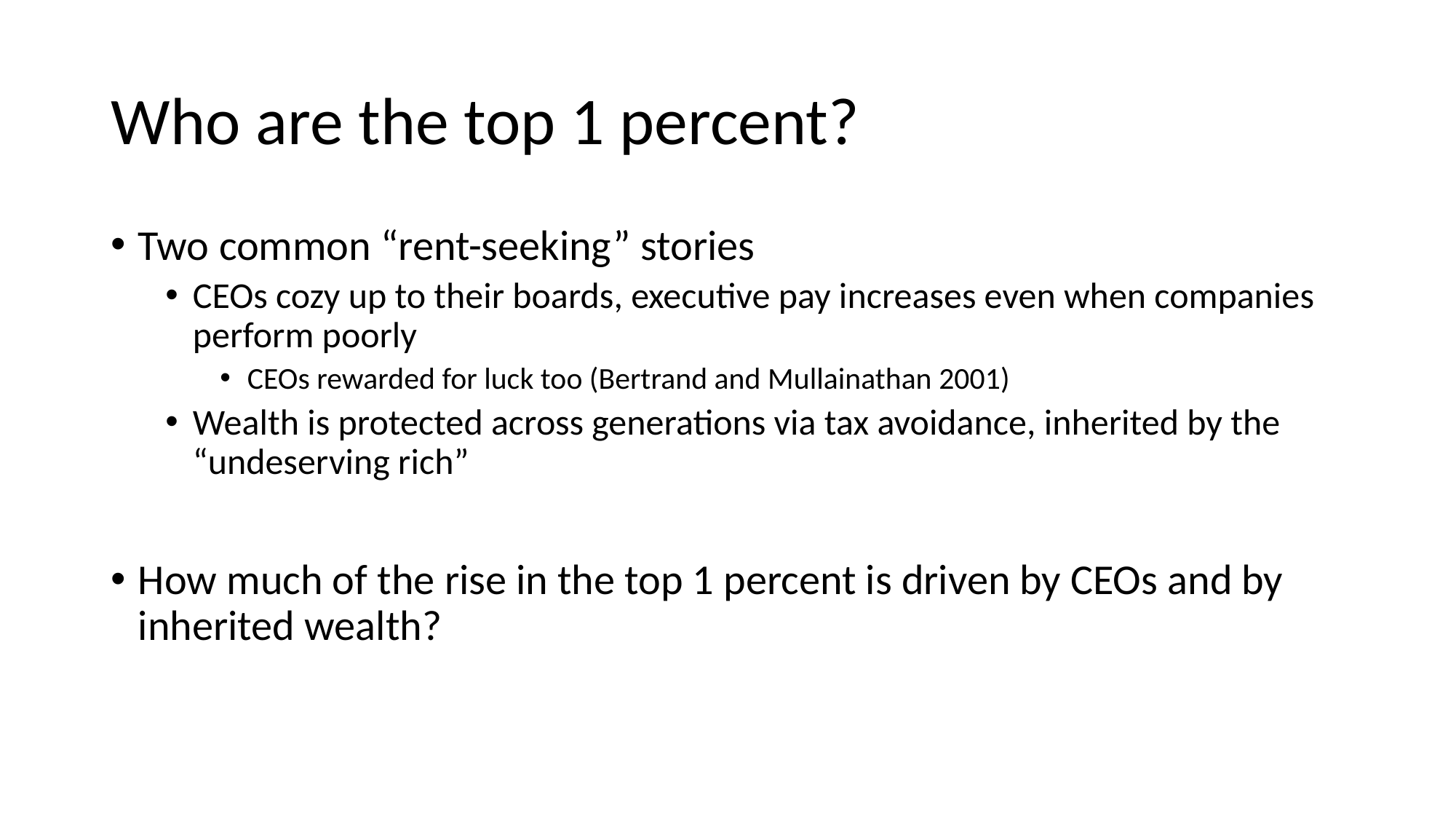

# Who are the top 1 percent?
Two common “rent-seeking” stories
CEOs cozy up to their boards, executive pay increases even when companies perform poorly
CEOs rewarded for luck too (Bertrand and Mullainathan 2001)
Wealth is protected across generations via tax avoidance, inherited by the “undeserving rich”

How much of the rise in the top 1 percent is driven by CEOs and by inherited wealth?